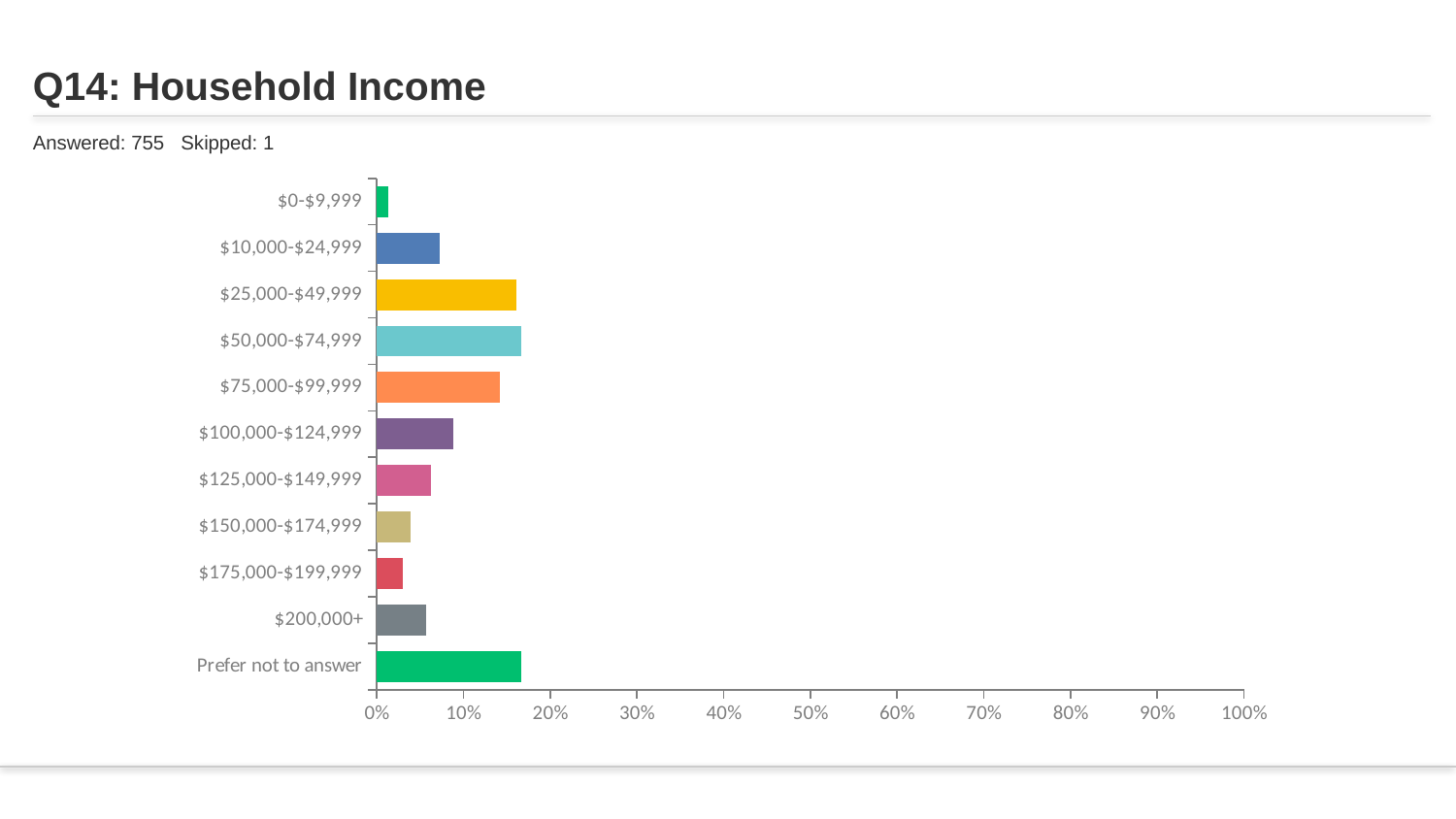

# Q14: Household Income
Answered: 755   Skipped: 1

### Chart

| Category |   |
|---|---|
| $0-$9,999 | 0.0132 |
| $10,000-$24,999 | 0.0728 |
| $25,000-$49,999 | 0.1616 |
| $50,000-$74,999 | 0.1669 |
| $75,000-$99,999 | 0.1417 |
| $100,000-$124,999 | 0.0887 |
| $125,000-$149,999 | 0.0623 |
| $150,000-$174,999 | 0.0397 |
| $175,000-$199,999 | 0.0305 |
| $200,000+ | 0.057 |
| Prefer not to answer | 0.1669 |